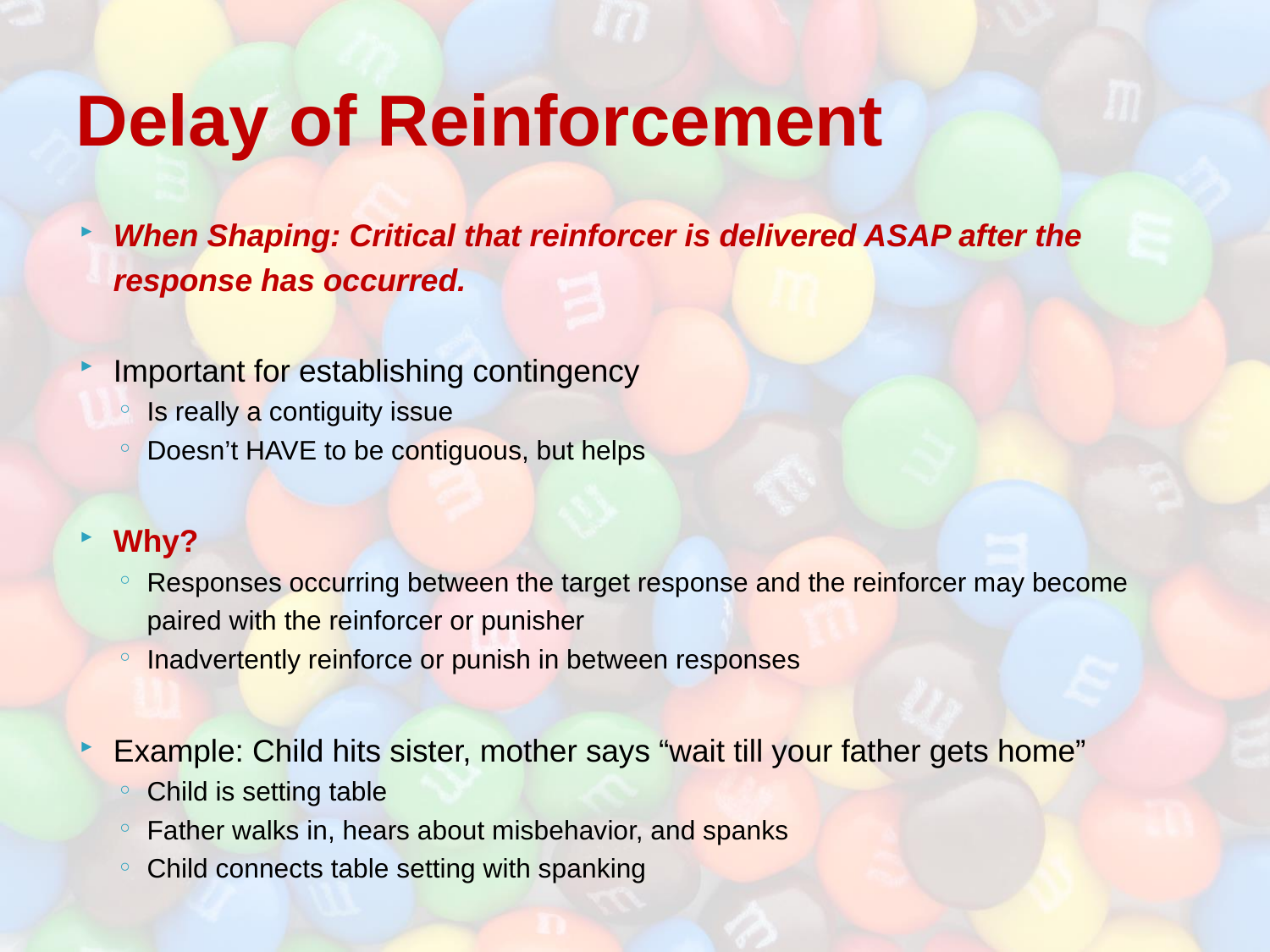

# Delay of Reinforcement
When Shaping: Critical that reinforcer is delivered ASAP after the response has occurred.

Important for establishing contingency
Is really a contiguity issue
Doesn’t HAVE to be contiguous, but helps

Why?
Responses occurring between the target response and the reinforcer may become paired with the reinforcer or punisher
Inadvertently reinforce or punish in between responses

Example: Child hits sister, mother says “wait till your father gets home”
Child is setting table
Father walks in, hears about misbehavior, and spanks
Child connects table setting with spanking